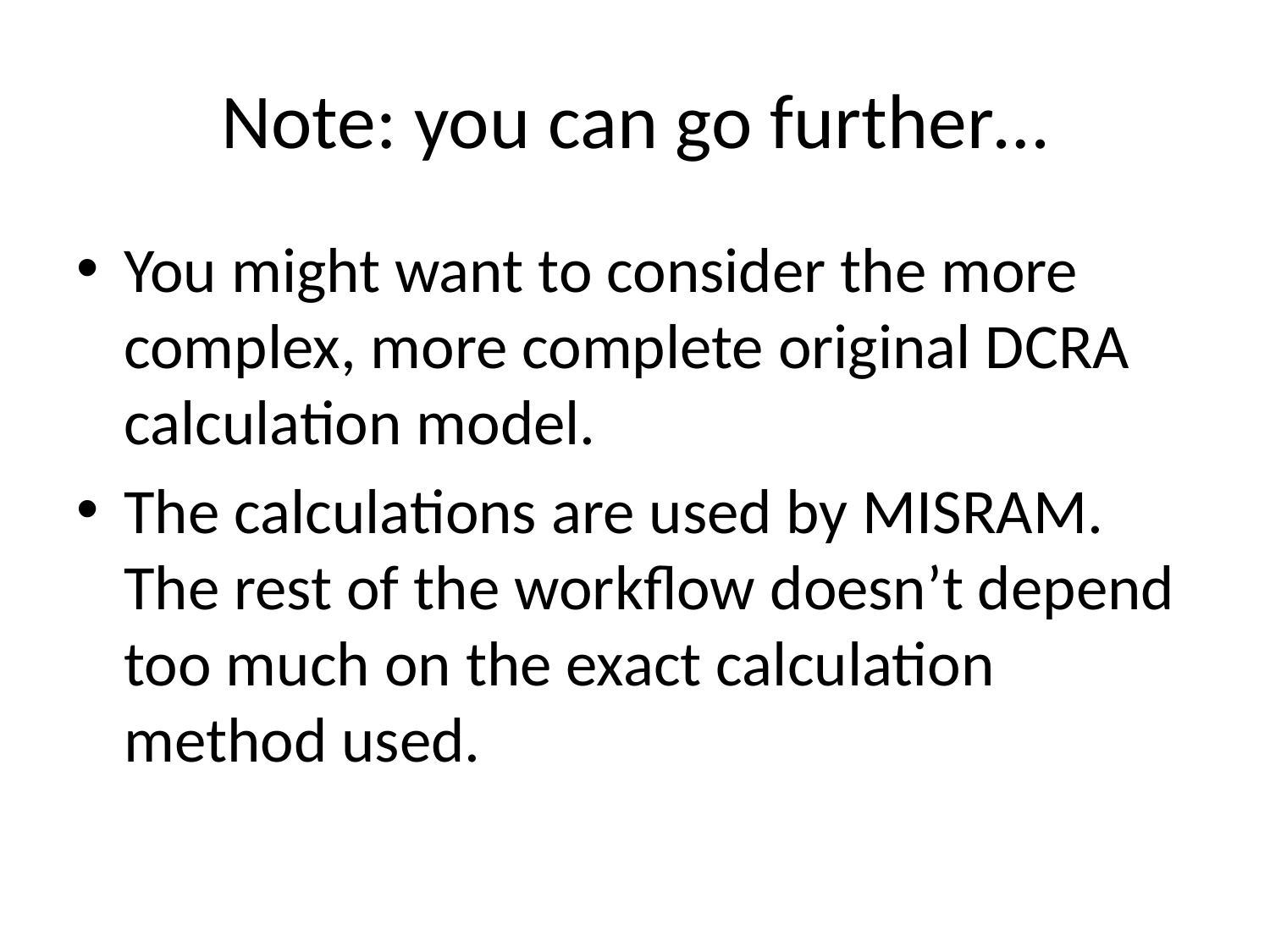

# Note: you can go further…
You might want to consider the more complex, more complete original DCRA calculation model.
The calculations are used by MISRAM. The rest of the workflow doesn’t depend too much on the exact calculation method used.